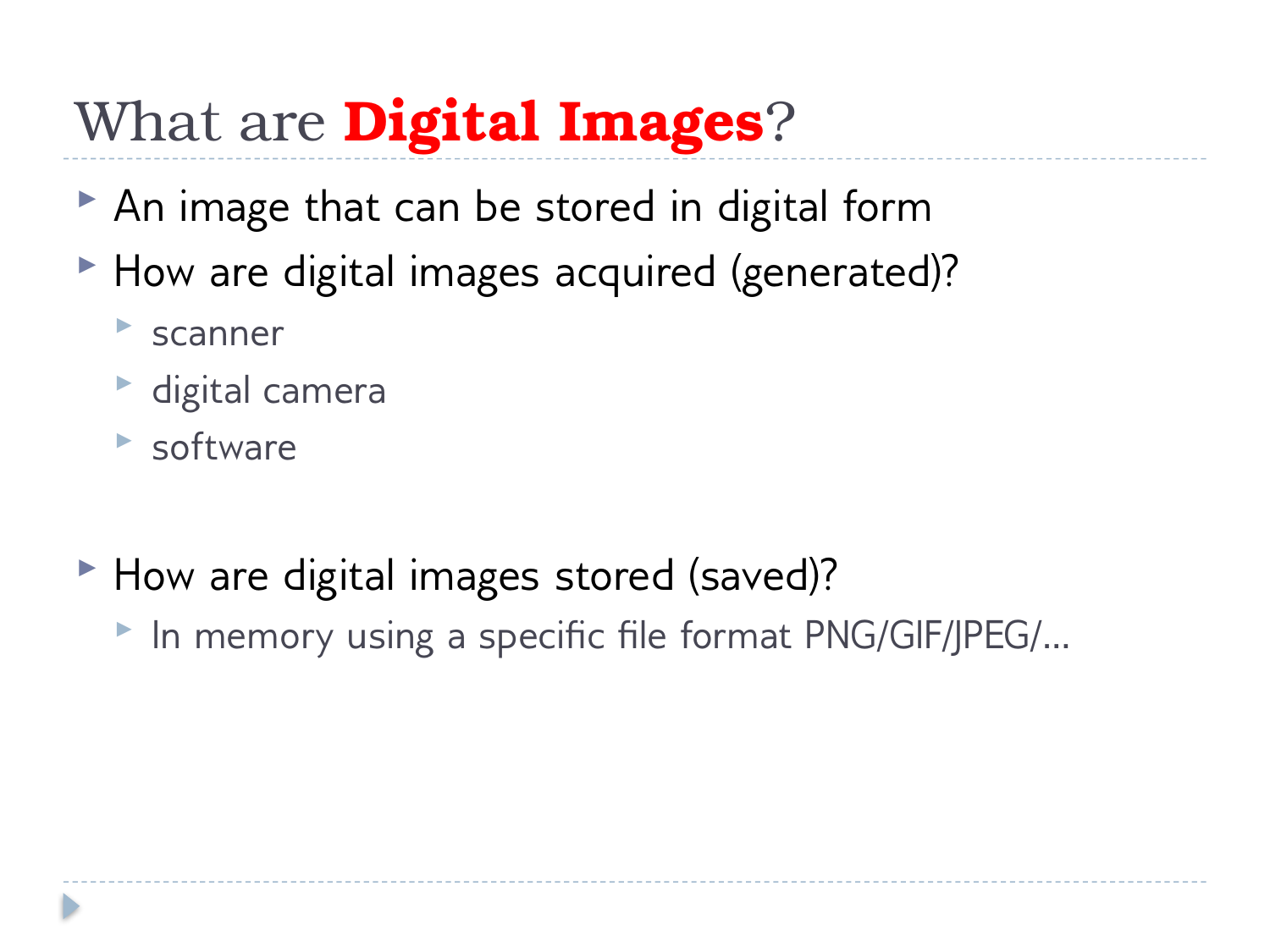

# What are Digital Images?
An image that can be stored in digital form
How are digital images acquired (generated)?
scanner
digital camera
software

How are digital images stored (saved)?
In memory using a specific file format PNG/GIF/JPEG/…